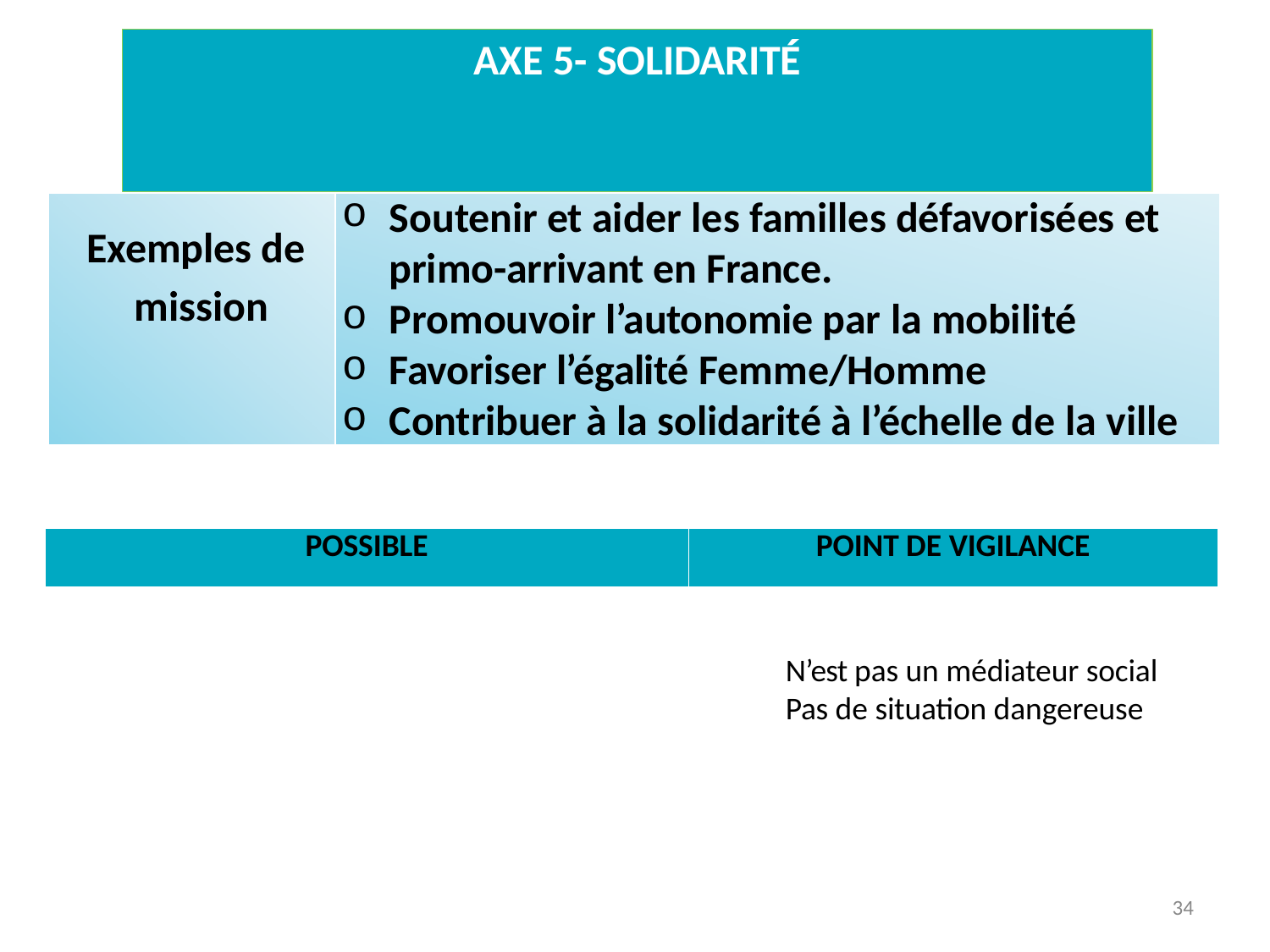

# AXE 5- SOLIDARITÉ
Soutenir et aider les familles défavorisées et
primo-arrivant en France.
Promouvoir l’autonomie par la mobilité
Favoriser l’égalité Femme/Homme
Contribuer à la solidarité à l’échelle de la ville

Exemples de  mission

| POSSIBLE | POINT DE VIGILANCE |
| --- | --- |
N’est pas un médiateur social
Pas de situation dangereuse
34